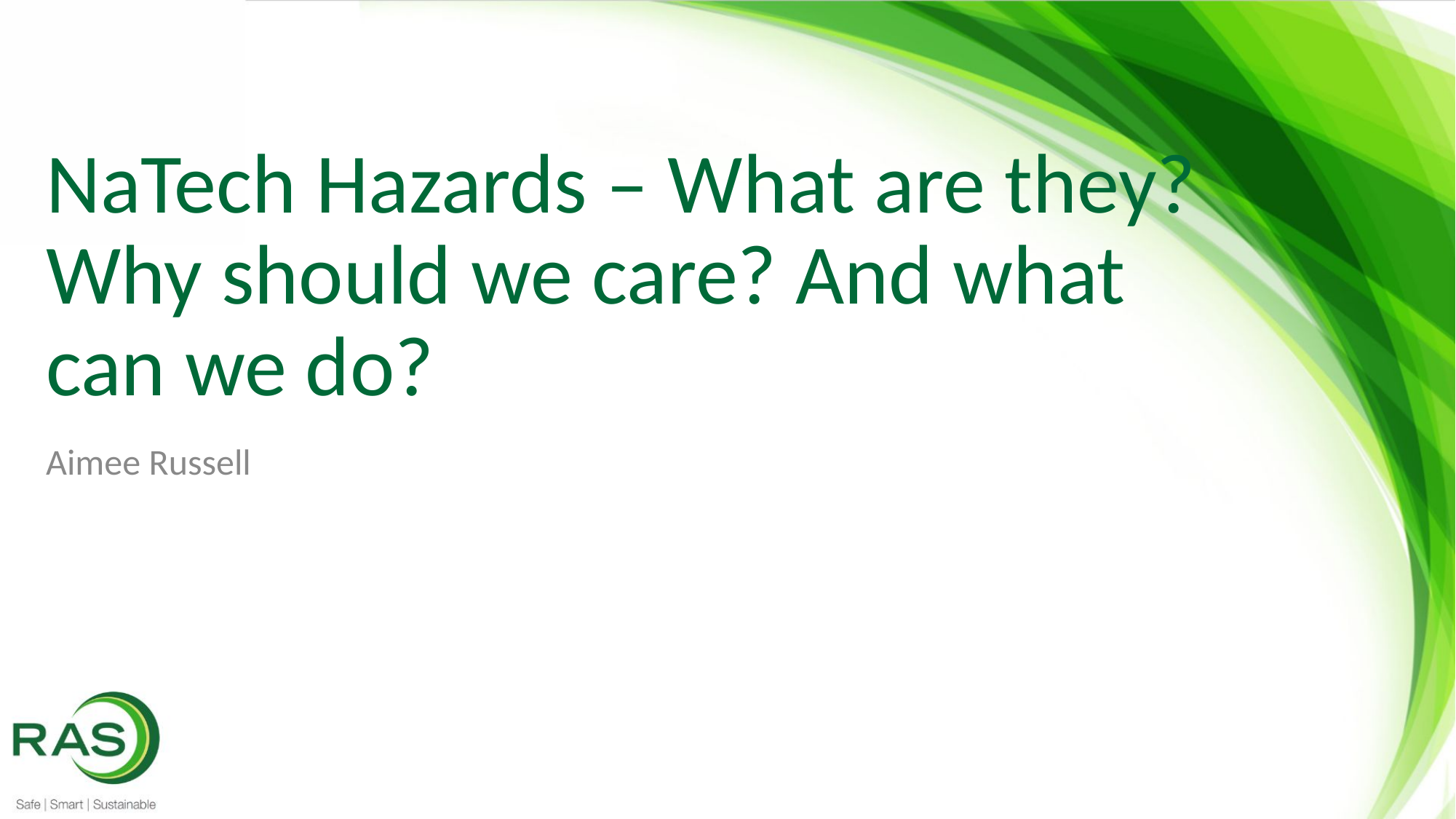

# NaTech Hazards – What are they?  Why should we care? And what can we do?
Aimee Russell